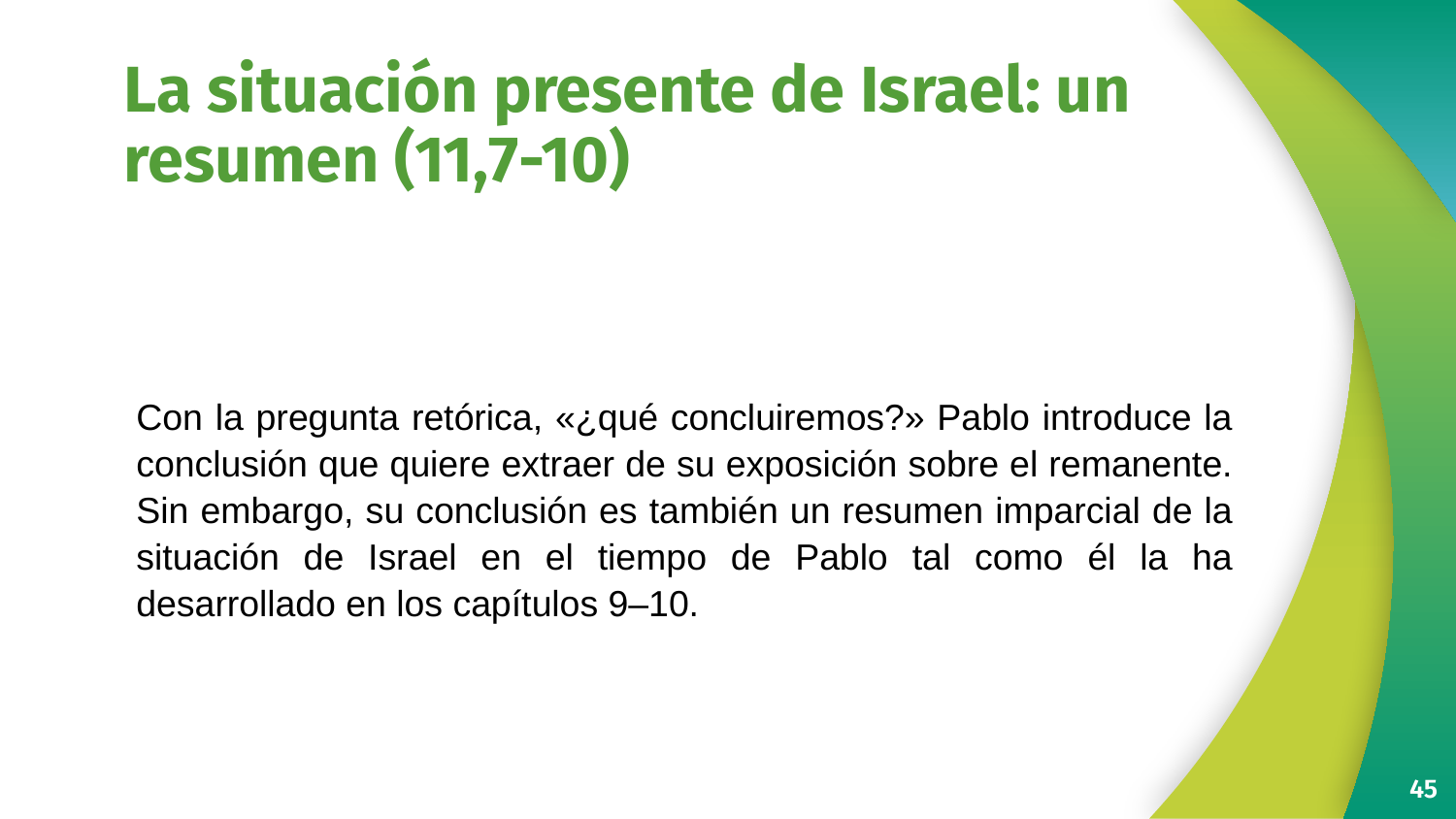

# La situación presente de Israel: un resumen (11,7-10)
Con la pregunta retórica, «¿qué concluiremos?» Pablo introduce la conclusión que quiere extraer de su exposición sobre el remanente. Sin embargo, su conclusión es también un resumen imparcial de la situación de Israel en el tiempo de Pablo tal como él la ha desarrollado en los capítulos 9–10.
45